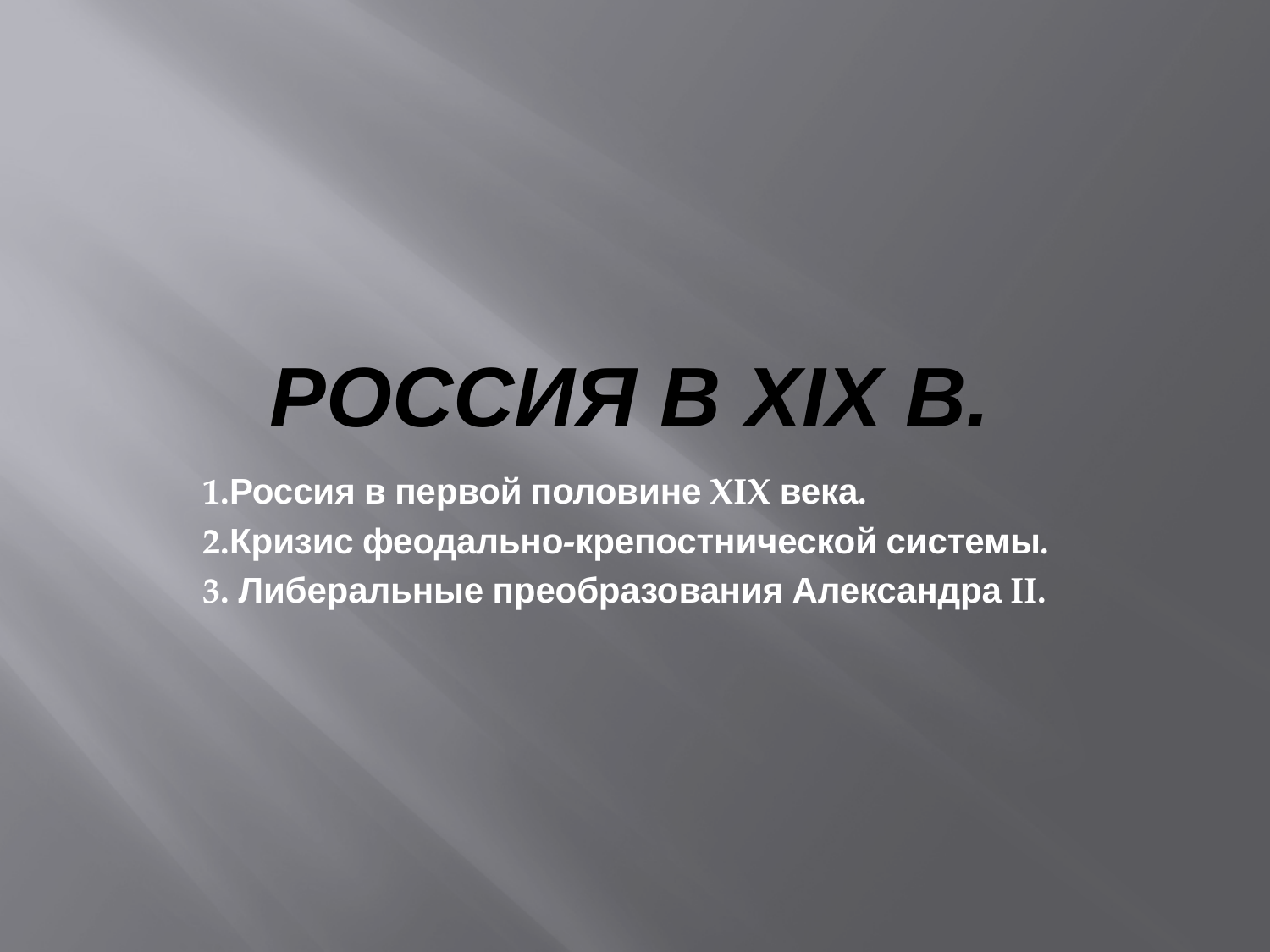

# Россия в XIX в.
1.Россия в первой половине XIX века.
2.Кризис феодально-крепостнической системы.
3. Либеральные преобразования Александра II.